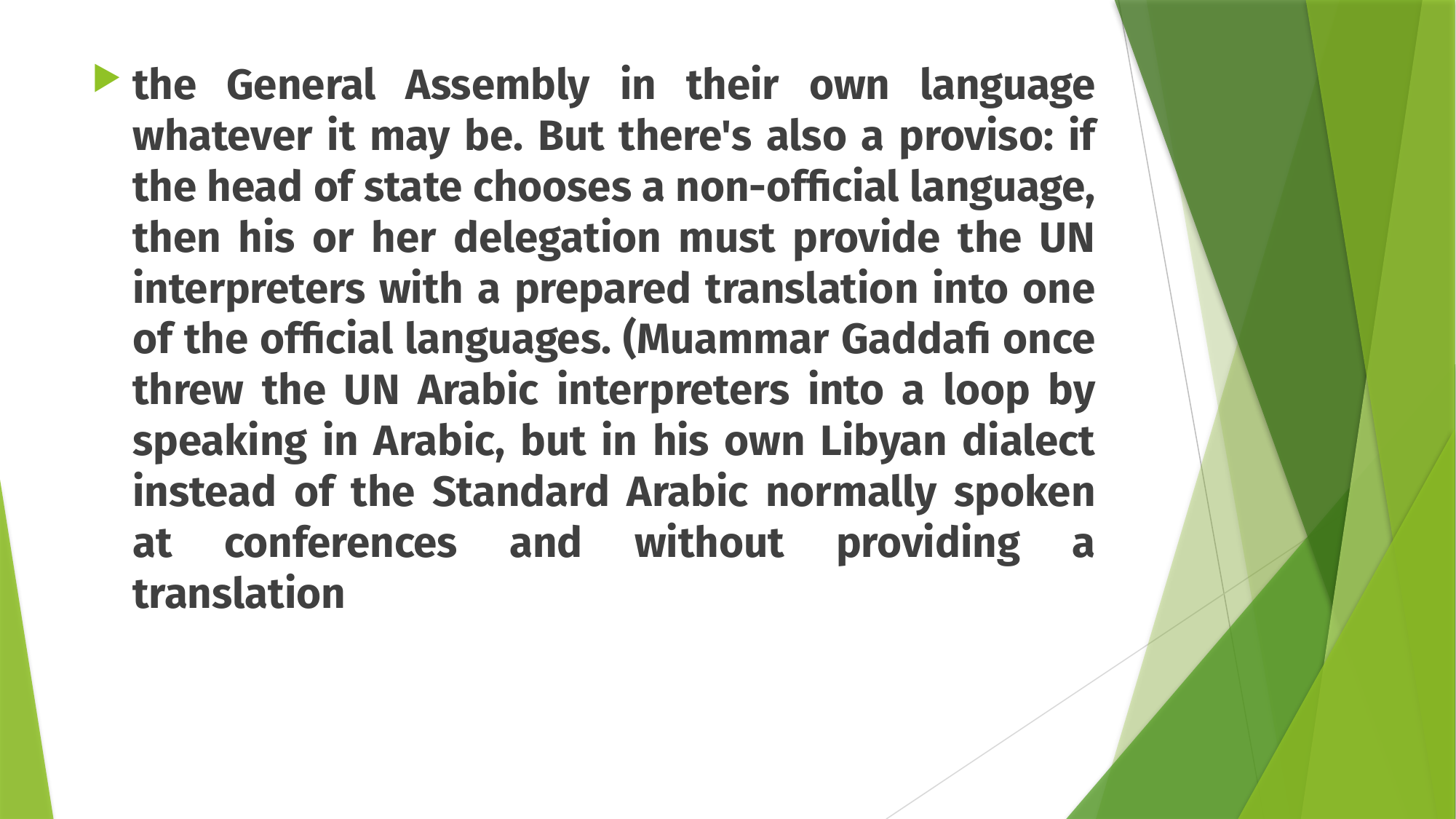

the General Assembly in their own language whatever it may be. But there's also a proviso: if the head of state chooses a non-official language, then his or her delegation must provide the UN interpreters with a prepared translation into one of the official languages. (Muammar Gaddafi once threw the UN Arabic interpreters into a loop by speaking in Arabic, but in his own Libyan dialect instead of the Standard Arabic normally spoken at conferences and without providing a translation